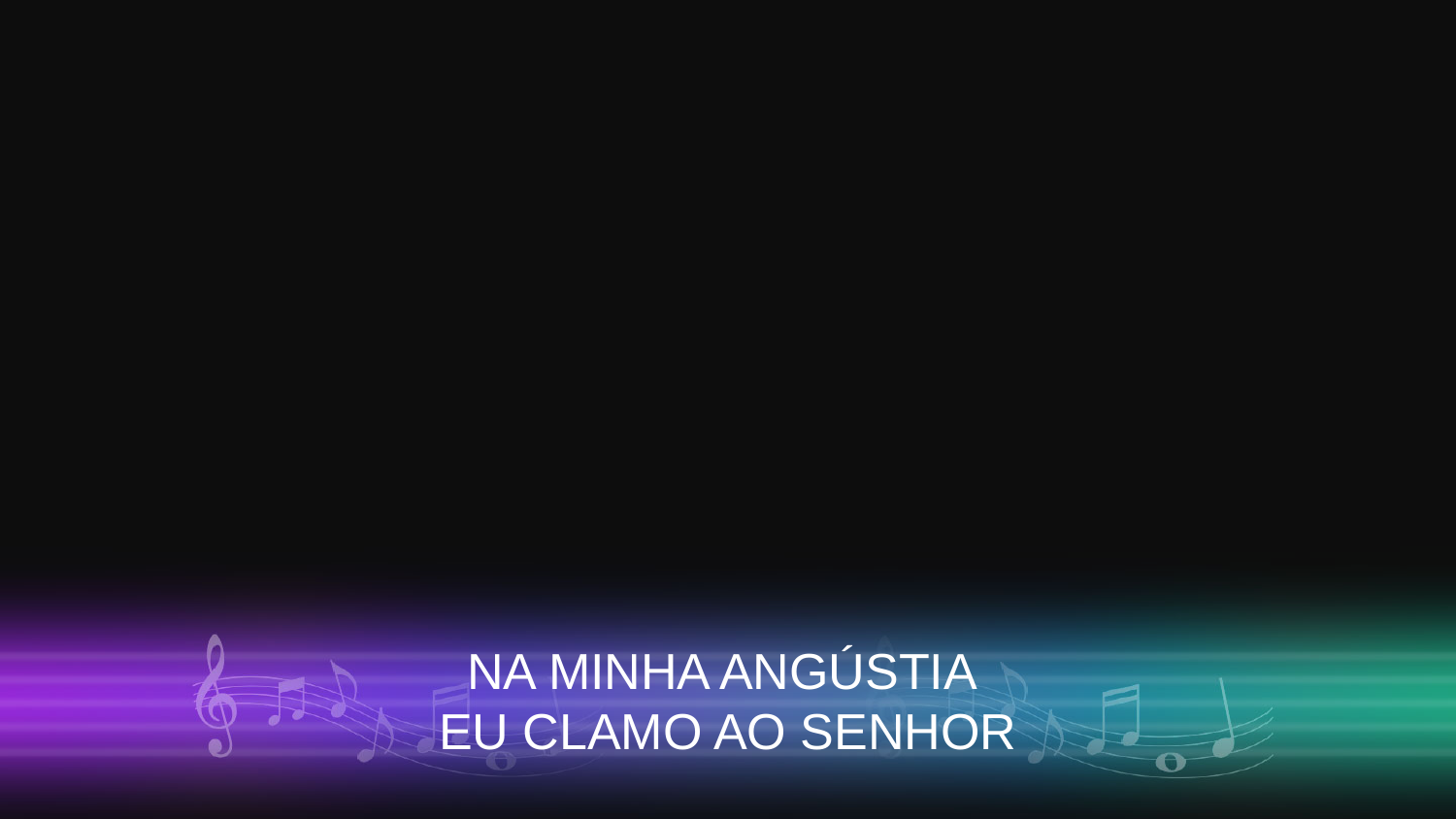

NA MINHA ANGÚSTIA
EU CLAMO AO SENHOR